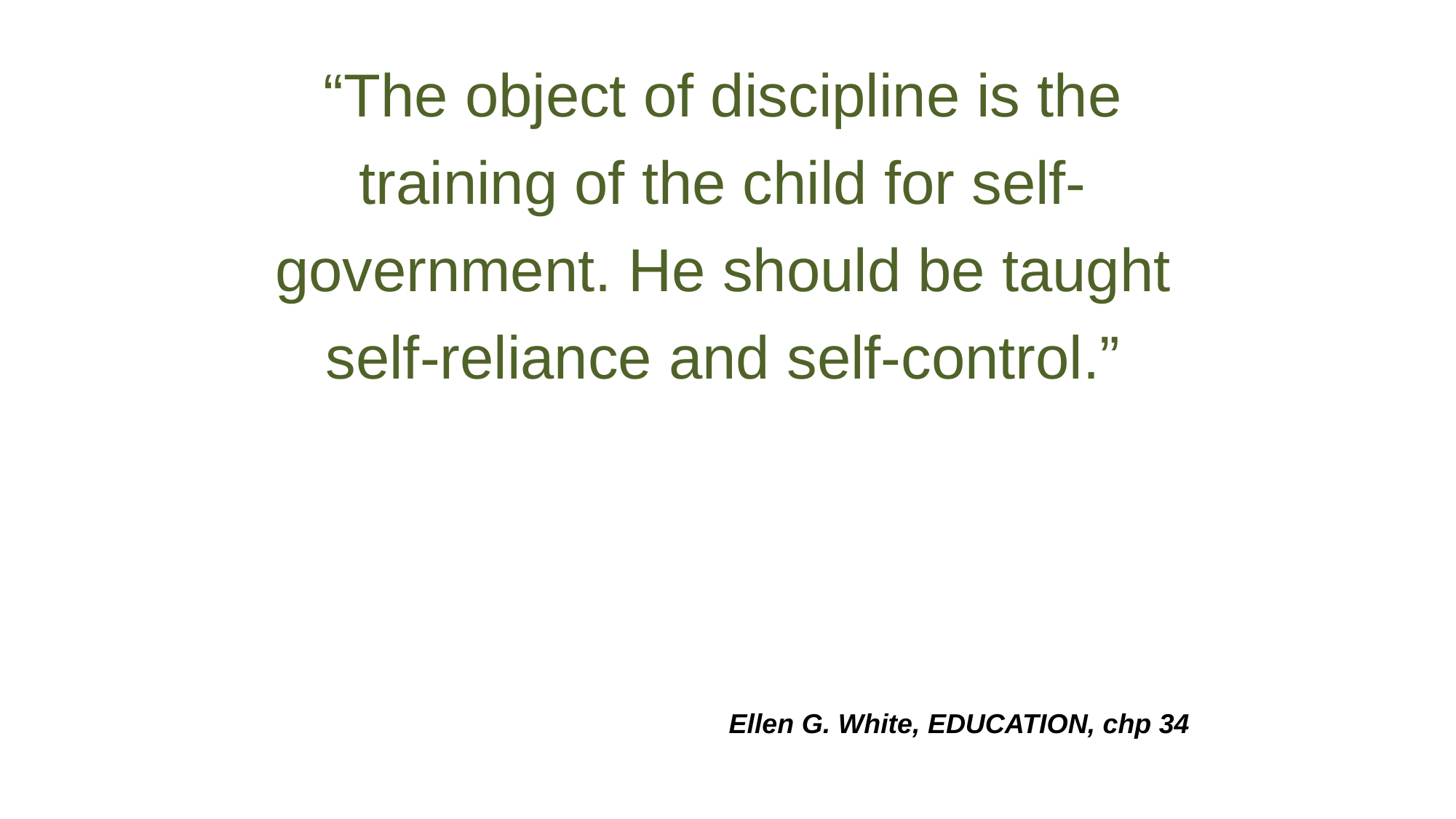

“The object of discipline is the training of the child for self-government. He should be taught self-reliance and self-control.”
Ellen G. White, EDUCATION, chp 34